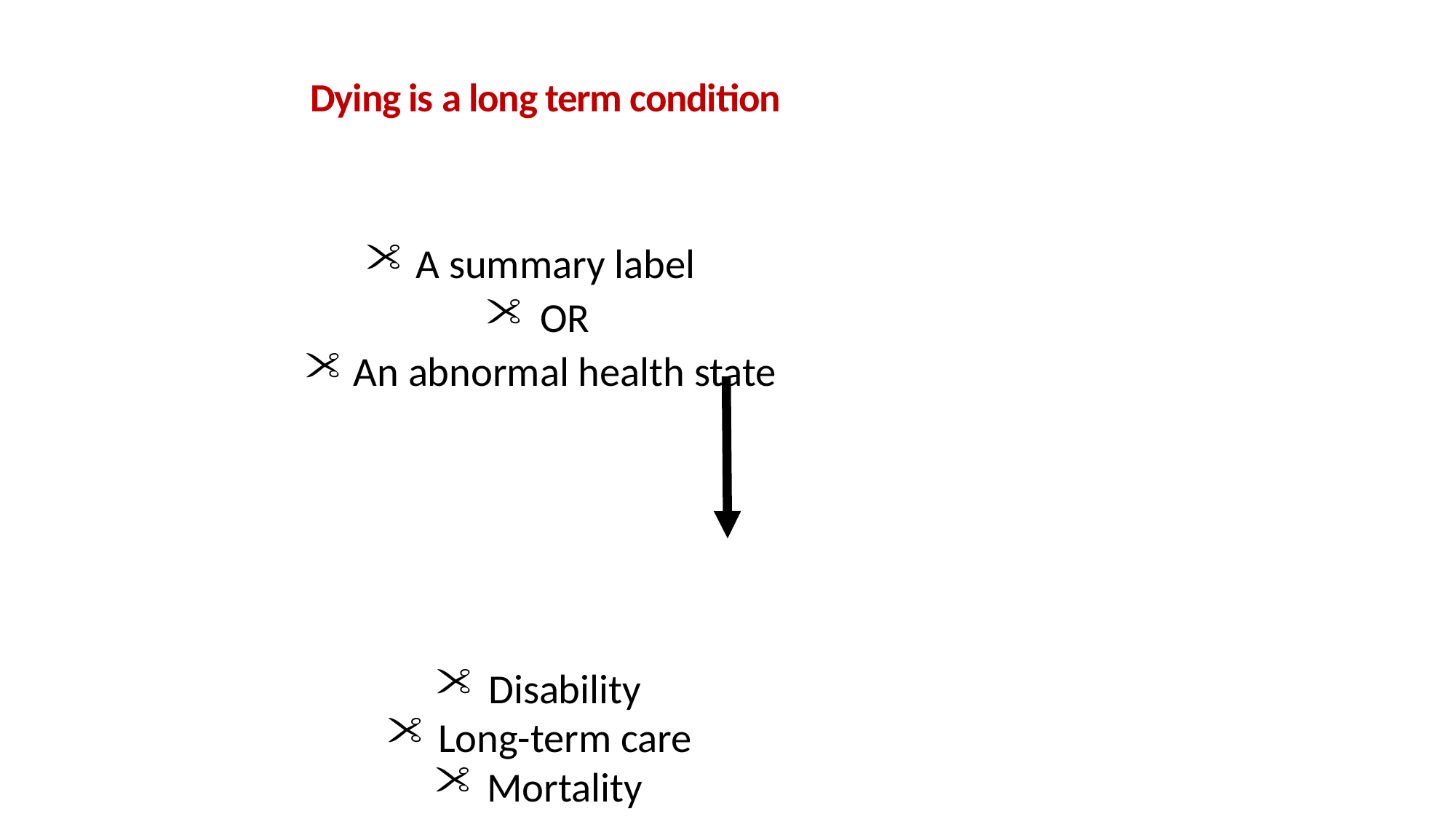

Dying is a long term condition

A summary label
OR
An abnormal health state

Disability
Long-term care
Mortality